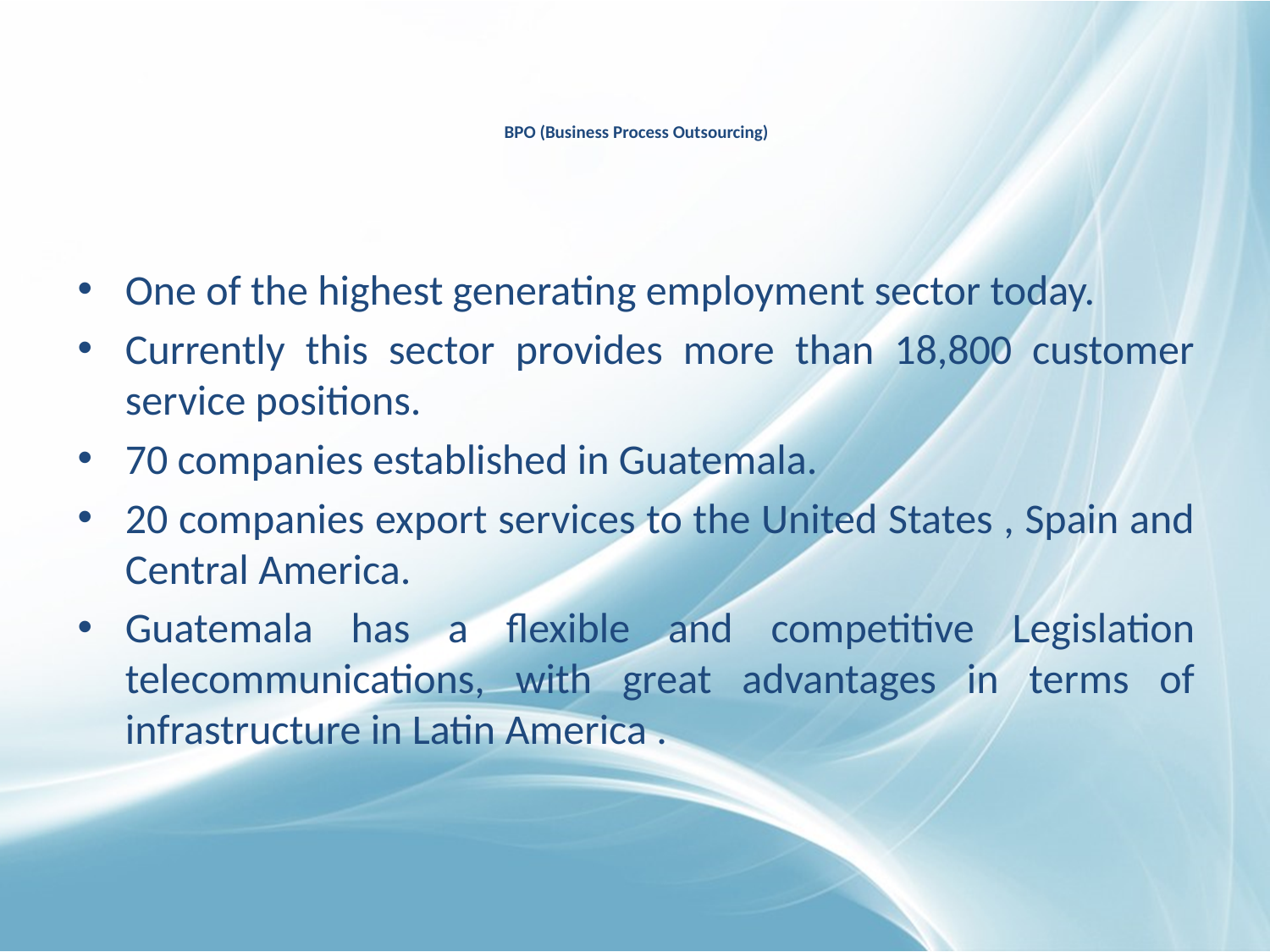

# BPO (Business Process Outsourcing)
One of the highest generating employment sector today.
Currently this sector provides more than 18,800 customer service positions.
70 companies established in Guatemala.
20 companies export services to the United States , Spain and Central America.
Guatemala has a flexible and competitive Legislation telecommunications, with great advantages in terms of infrastructure in Latin America .